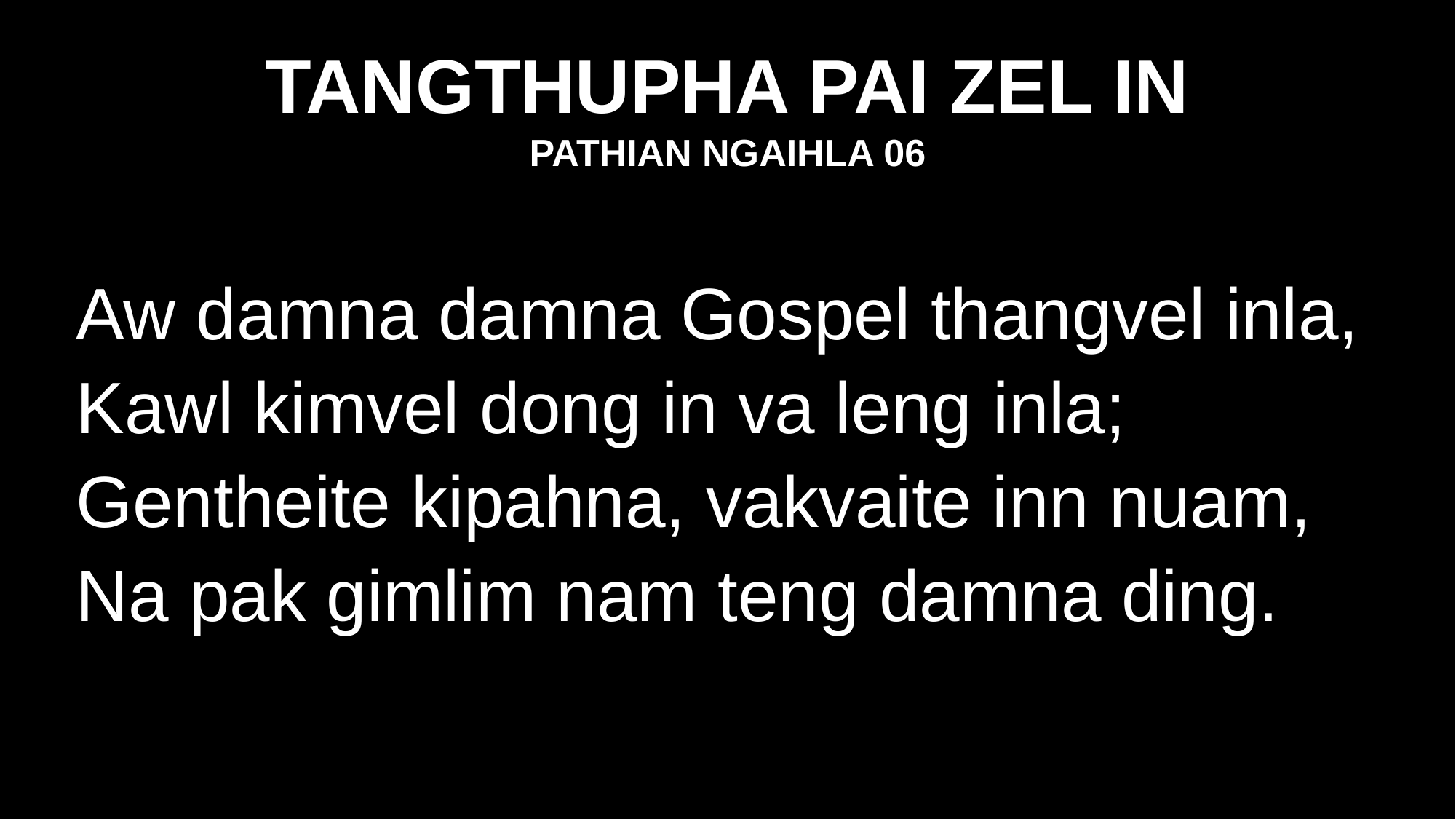

TANGTHUPHA PAI ZEL IN
PATHIAN NGAIHLA 06
Aw damna damna Gospel thangvel inla,
Kawl kimvel dong in va leng inla;
Gentheite kipahna, vakvaite inn nuam,
Na pak gimlim nam teng damna ding.